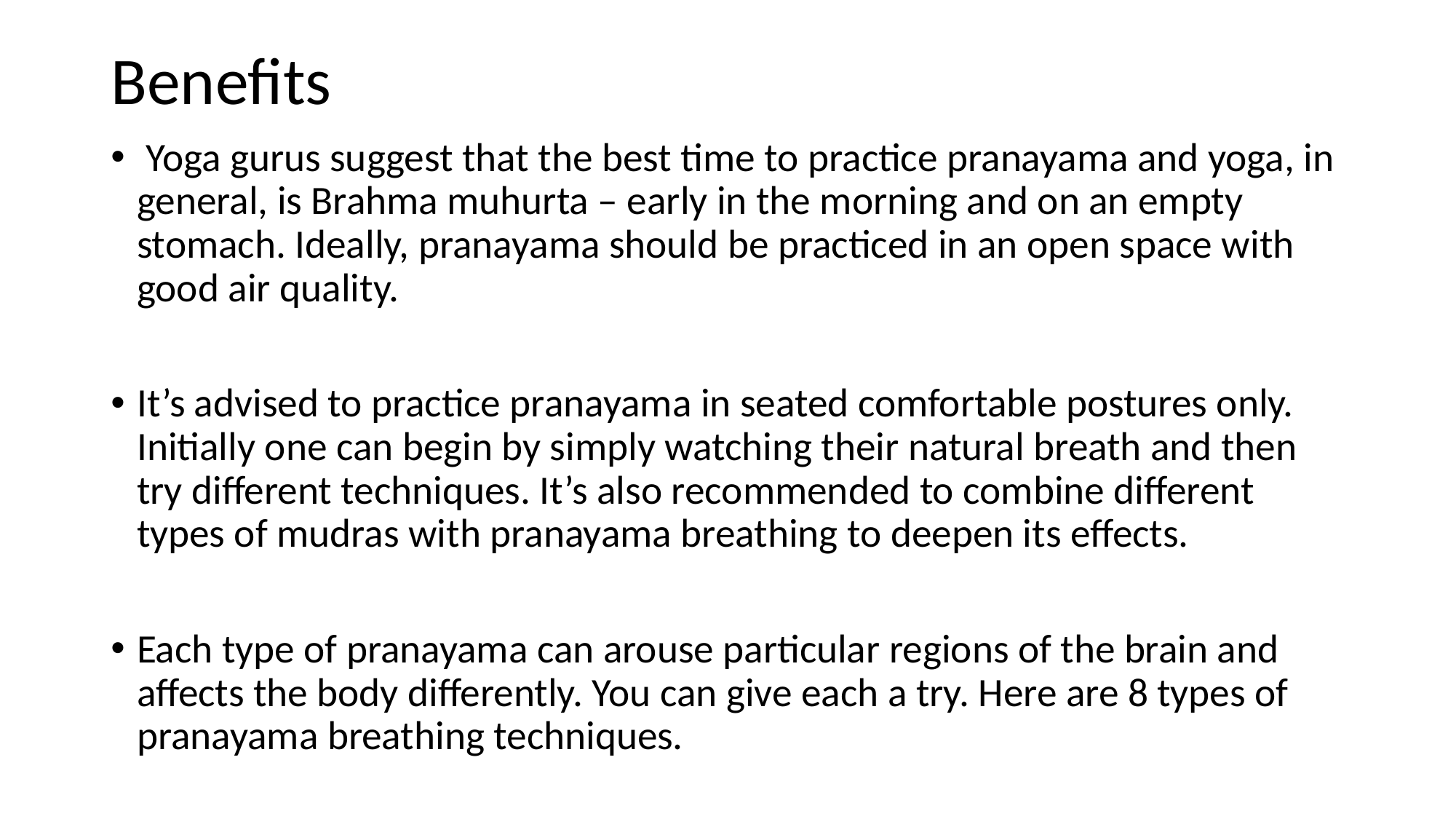

# Benefits
 Yoga gurus suggest that the best time to practice pranayama and yoga, in general, is Brahma muhurta – early in the morning and on an empty stomach. Ideally, pranayama should be practiced in an open space with good air quality.

It’s advised to practice pranayama in seated comfortable postures only. Initially one can begin by simply watching their natural breath and then try different techniques. It’s also recommended to combine different types of mudras with pranayama breathing to deepen its effects.

Each type of pranayama can arouse particular regions of the brain and affects the body differently. You can give each a try. Here are 8 types of pranayama breathing techniques.